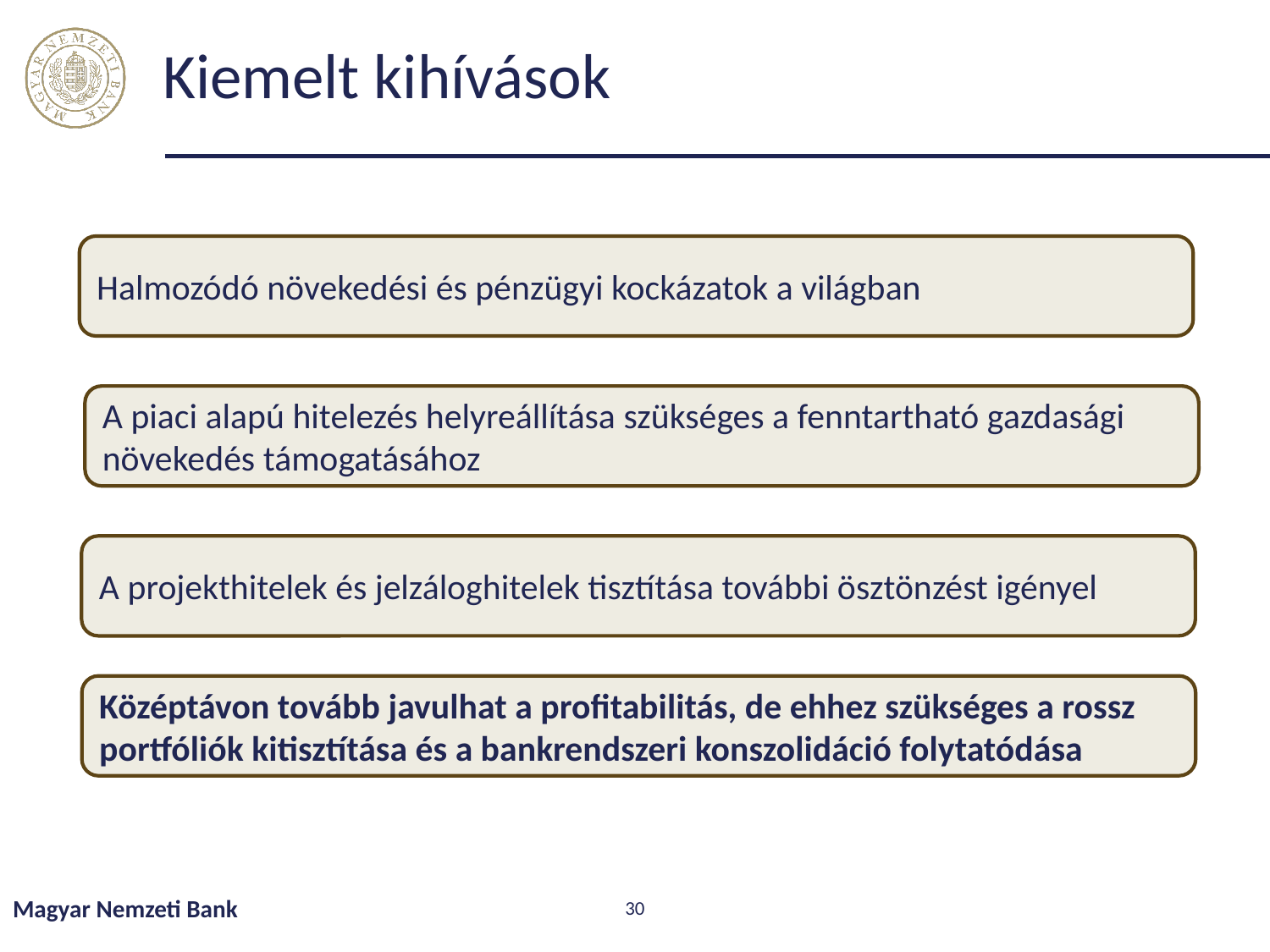

# Kiemelt kihívások
Halmozódó növekedési és pénzügyi kockázatok a világban

A piaci alapú hitelezés helyreállítása szükséges a fenntartható gazdasági növekedés támogatásához
A projekthitelek és jelzáloghitelek tisztítása további ösztönzést igényel
Középtávon tovább javulhat a profitabilitás, de ehhez szükséges a rossz portfóliók kitisztítása és a bankrendszeri konszolidáció folytatódása

Magyar Nemzeti Bank
30